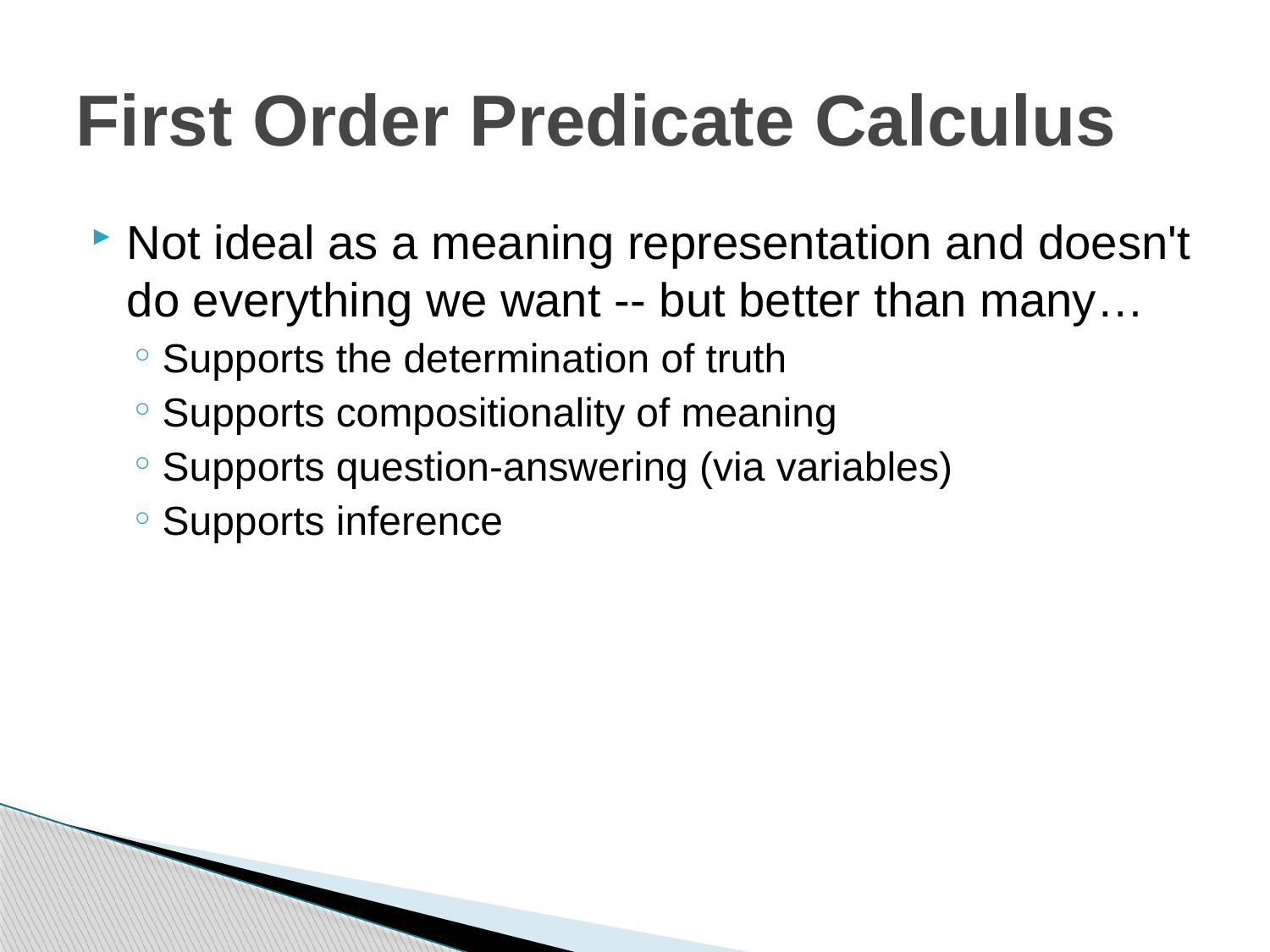

# First Order Predicate Calculus
Not ideal as a meaning representation and doesn't do everything we want -- but better than many…
Supports the determination of truth
Supports compositionality of meaning
Supports question-answering (via variables)
Supports inference